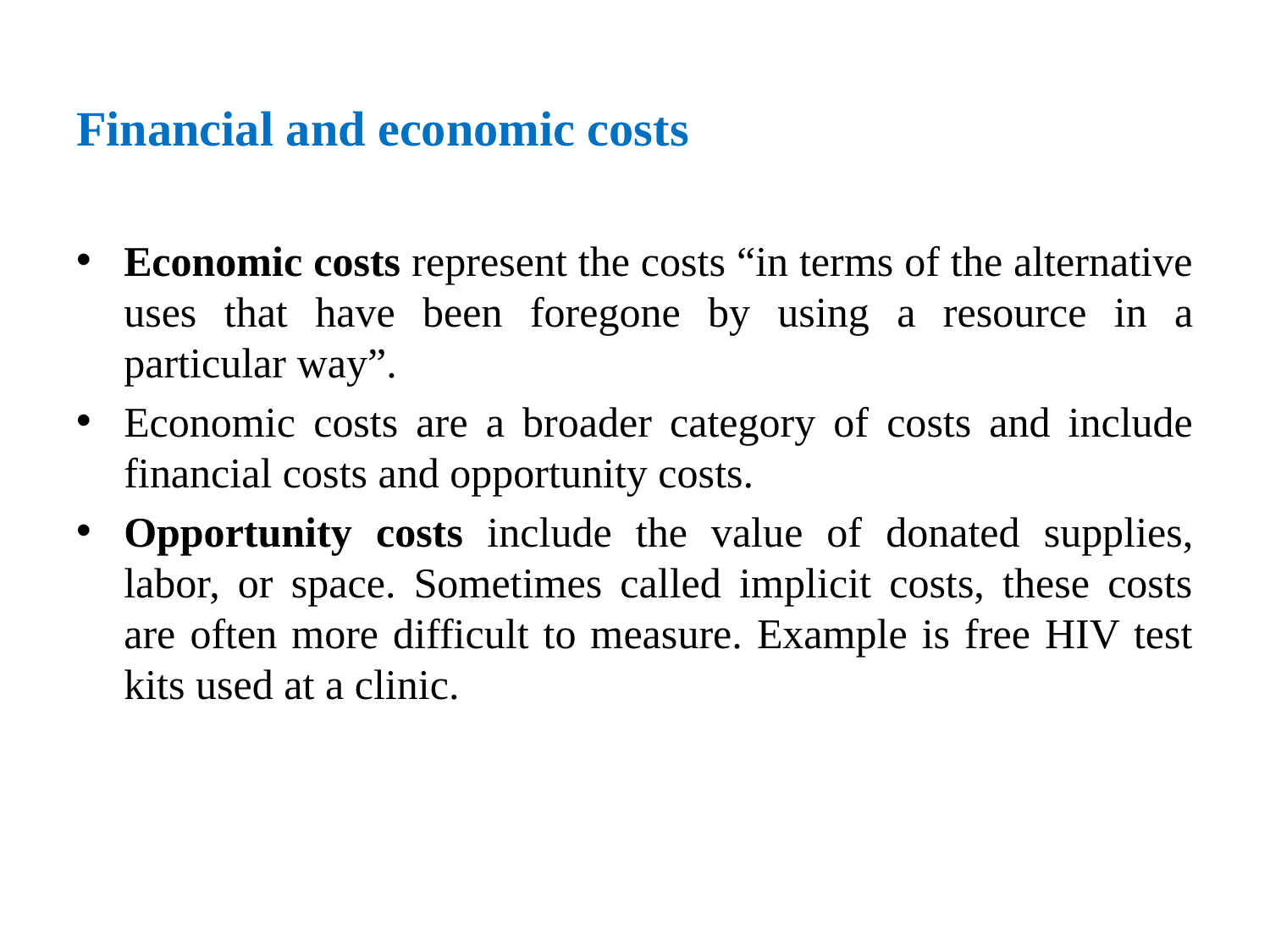

# Financial and economic costs
Economic costs represent the costs “in terms of the alternative uses that have been foregone by using a resource in a particular way”.
Economic costs are a broader category of costs and include financial costs and opportunity costs.
Opportunity costs include the value of donated supplies, labor, or space. Sometimes called implicit costs, these costs are often more difficult to measure. Example is free HIV test kits used at a clinic.